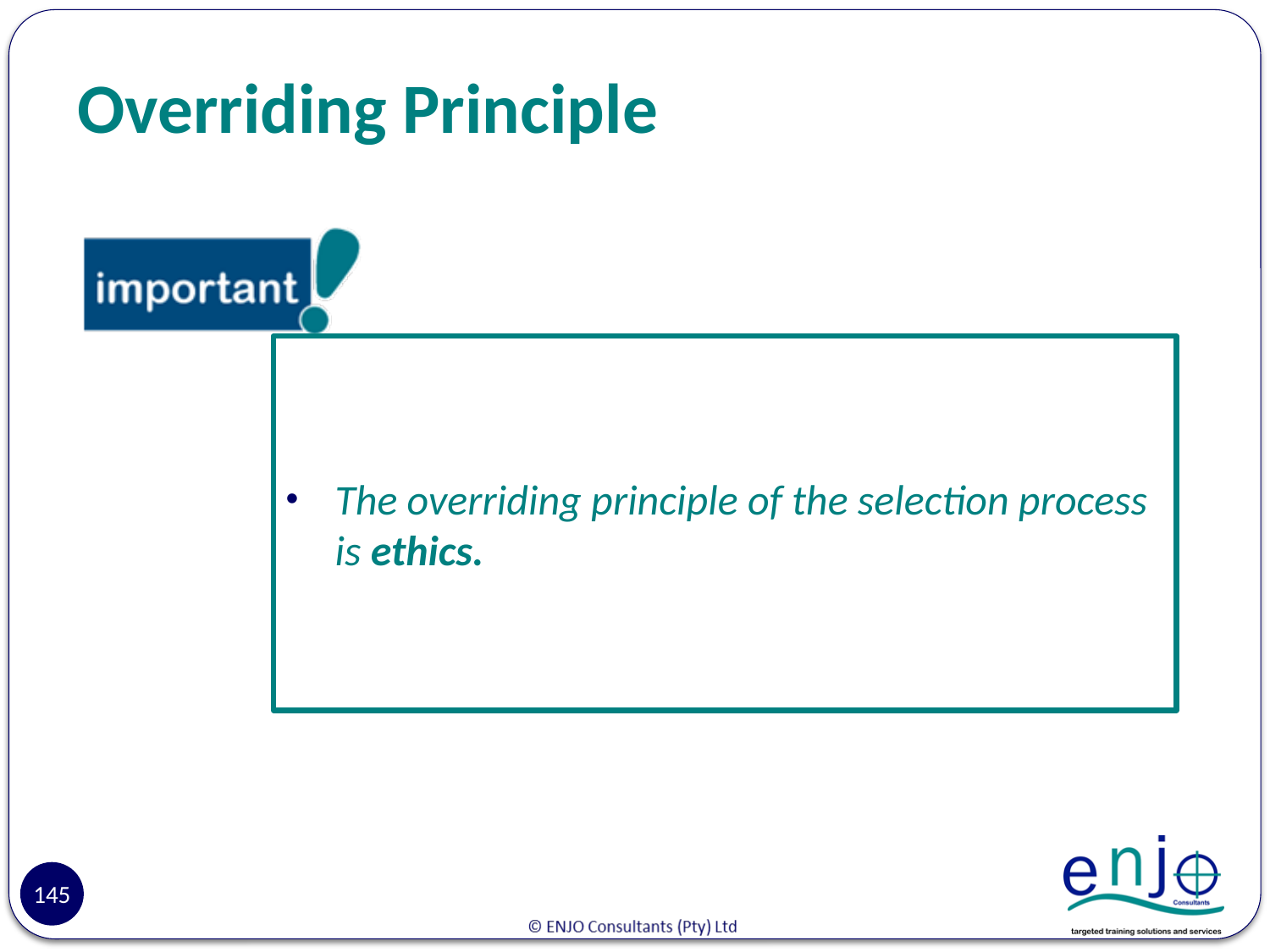

# Overriding Principle
The overriding principle of the selection process is ethics.
145